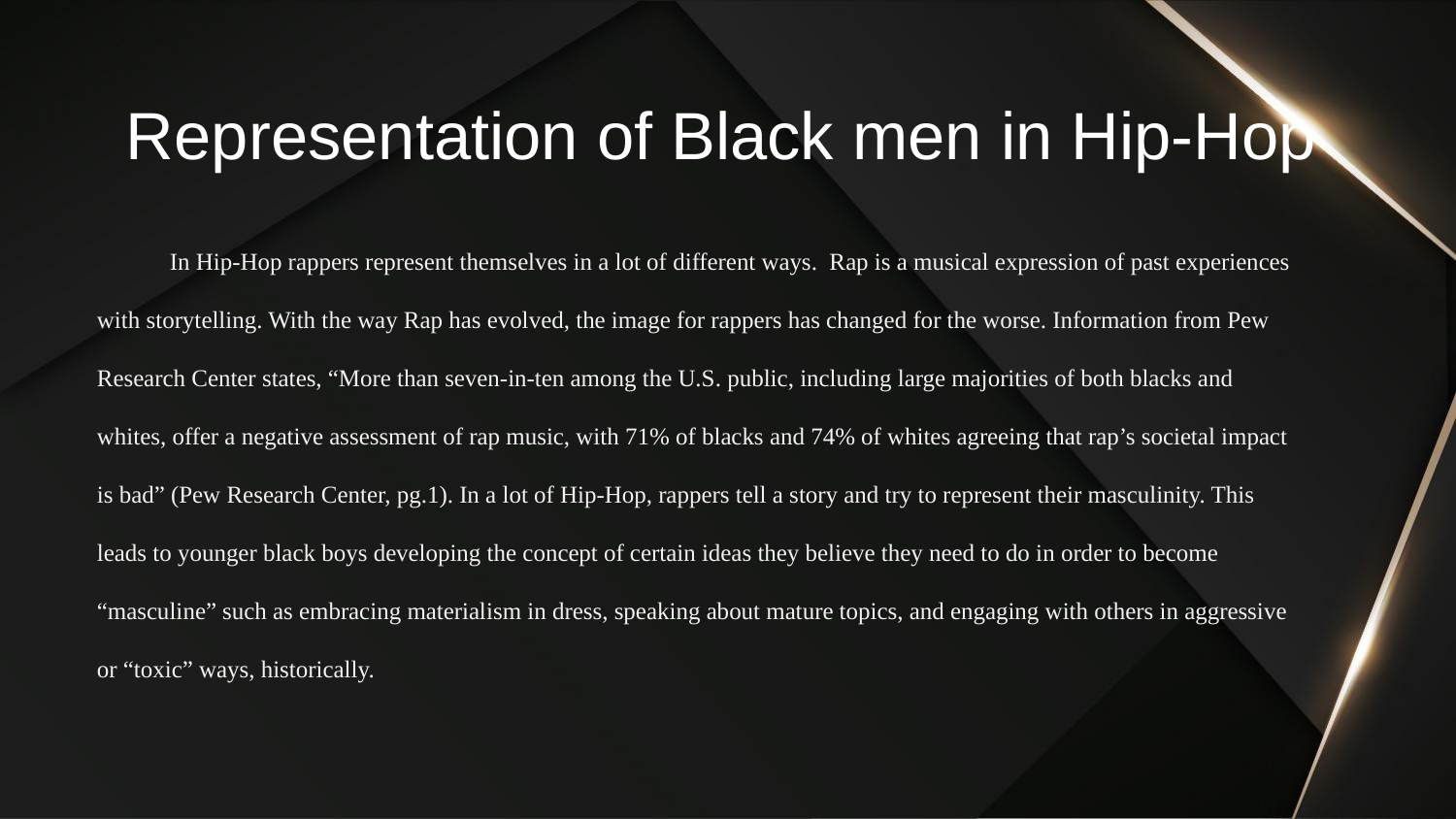

# Representation of Black men in Hip-Hop
In Hip-Hop rappers represent themselves in a lot of different ways.  Rap is a musical expression of past experiences with storytelling. With the way Rap has evolved, the image for rappers has changed for the worse. Information from Pew Research Center states, “More than seven-in-ten among the U.S. public, including large majorities of both blacks and whites, offer a negative assessment of rap music, with 71% of blacks and 74% of whites agreeing that rap’s societal impact is bad” (Pew Research Center, pg.1). In a lot of Hip-Hop, rappers tell a story and try to represent their masculinity. This leads to younger black boys developing the concept of certain ideas they believe they need to do in order to become “masculine” such as embracing materialism in dress, speaking about mature topics, and engaging with others in aggressive or “toxic” ways, historically.